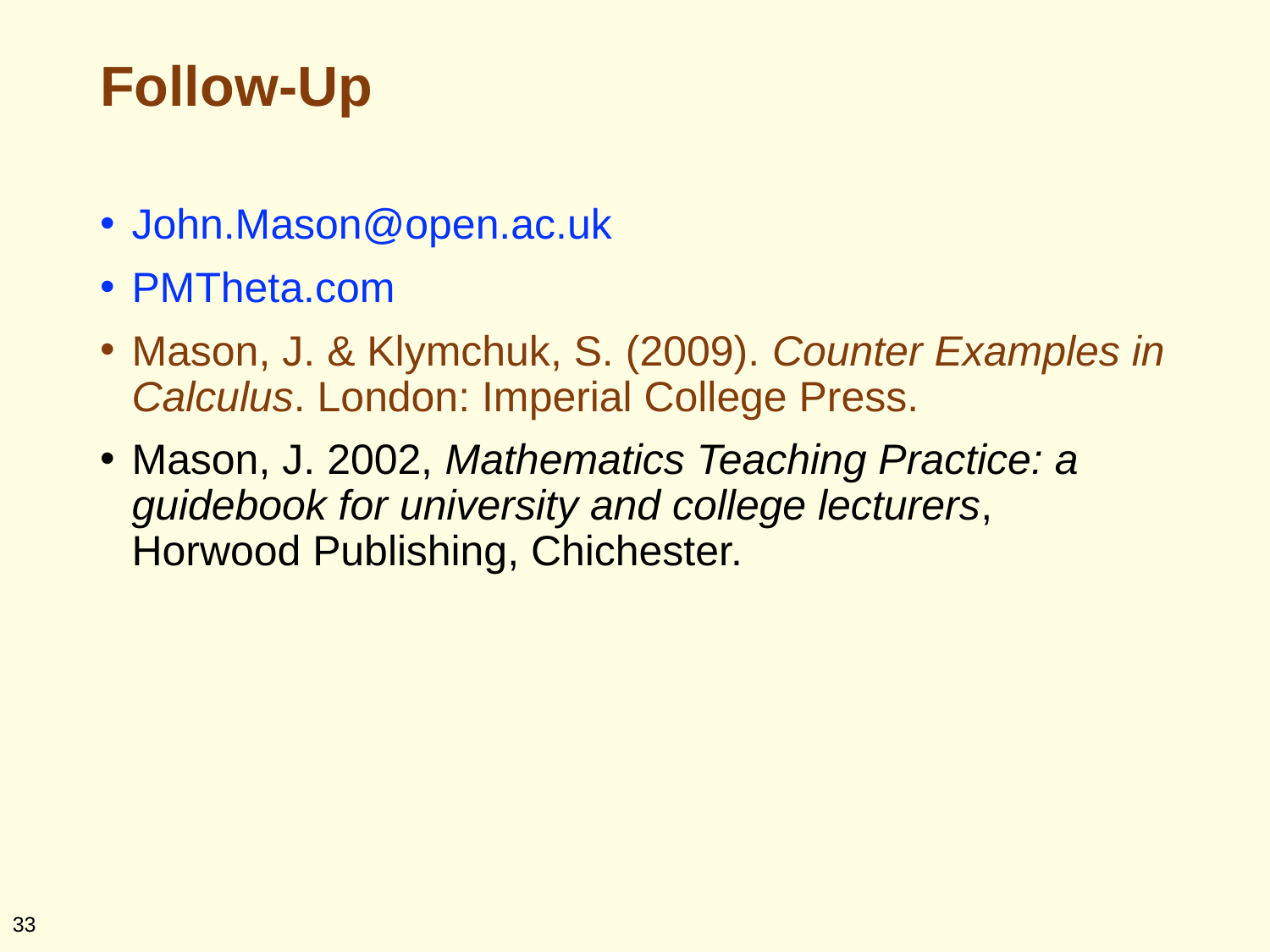

# Follow-Up
John.Mason@open.ac.uk
PMTheta.com
Mason, J. & Klymchuk, S. (2009). Counter Examples in Calculus. London: Imperial College Press.
Mason, J. 2002, Mathematics Teaching Practice: a guidebook for university and college lecturers, Horwood Publishing, Chichester.